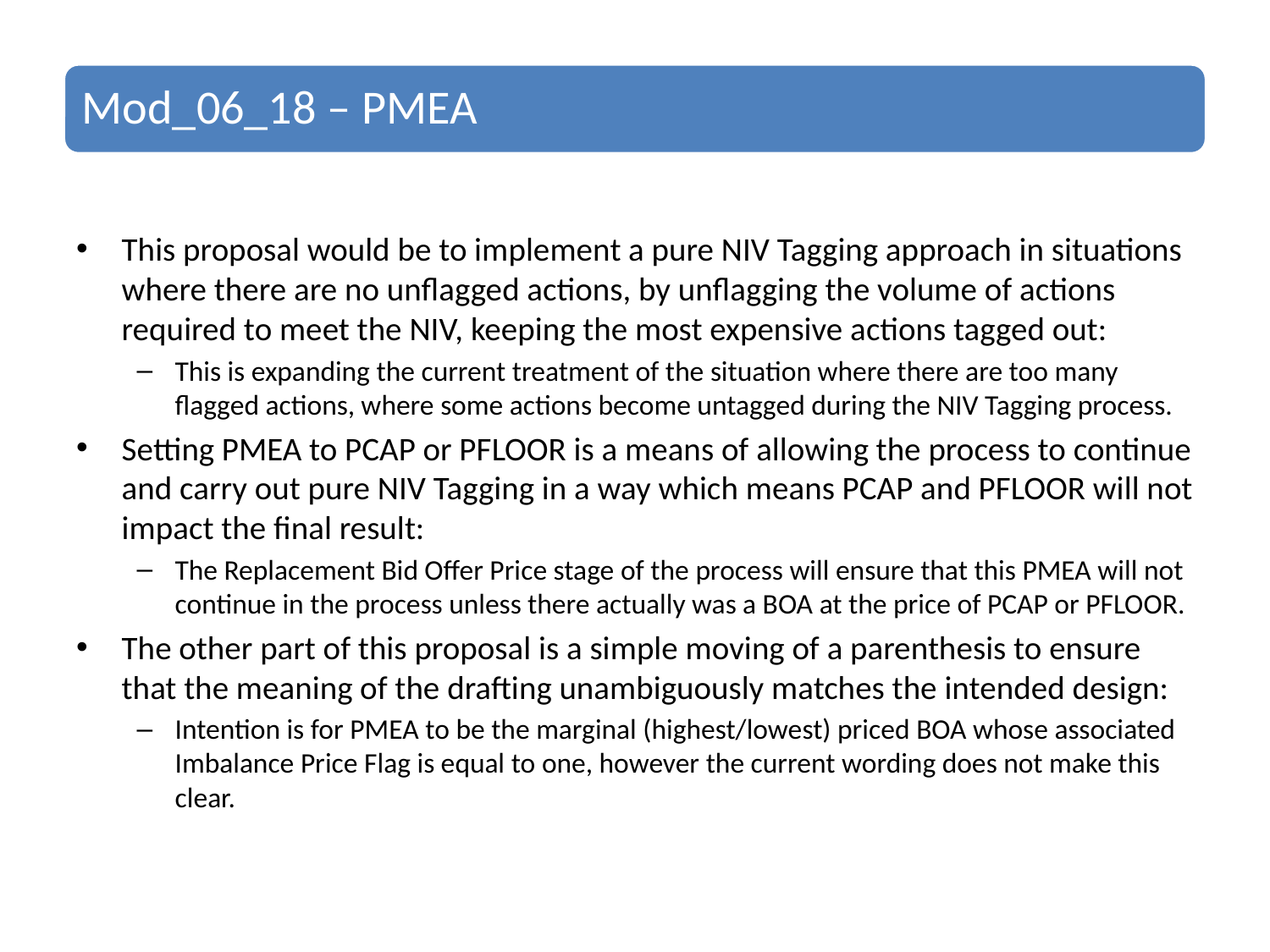

Mod_06_18 – PMEA
This proposal would be to implement a pure NIV Tagging approach in situations where there are no unflagged actions, by unflagging the volume of actions required to meet the NIV, keeping the most expensive actions tagged out:
This is expanding the current treatment of the situation where there are too many flagged actions, where some actions become untagged during the NIV Tagging process.
Setting PMEA to PCAP or PFLOOR is a means of allowing the process to continue and carry out pure NIV Tagging in a way which means PCAP and PFLOOR will not impact the final result:
The Replacement Bid Offer Price stage of the process will ensure that this PMEA will not continue in the process unless there actually was a BOA at the price of PCAP or PFLOOR.
The other part of this proposal is a simple moving of a parenthesis to ensure that the meaning of the drafting unambiguously matches the intended design:
Intention is for PMEA to be the marginal (highest/lowest) priced BOA whose associated Imbalance Price Flag is equal to one, however the current wording does not make this clear.